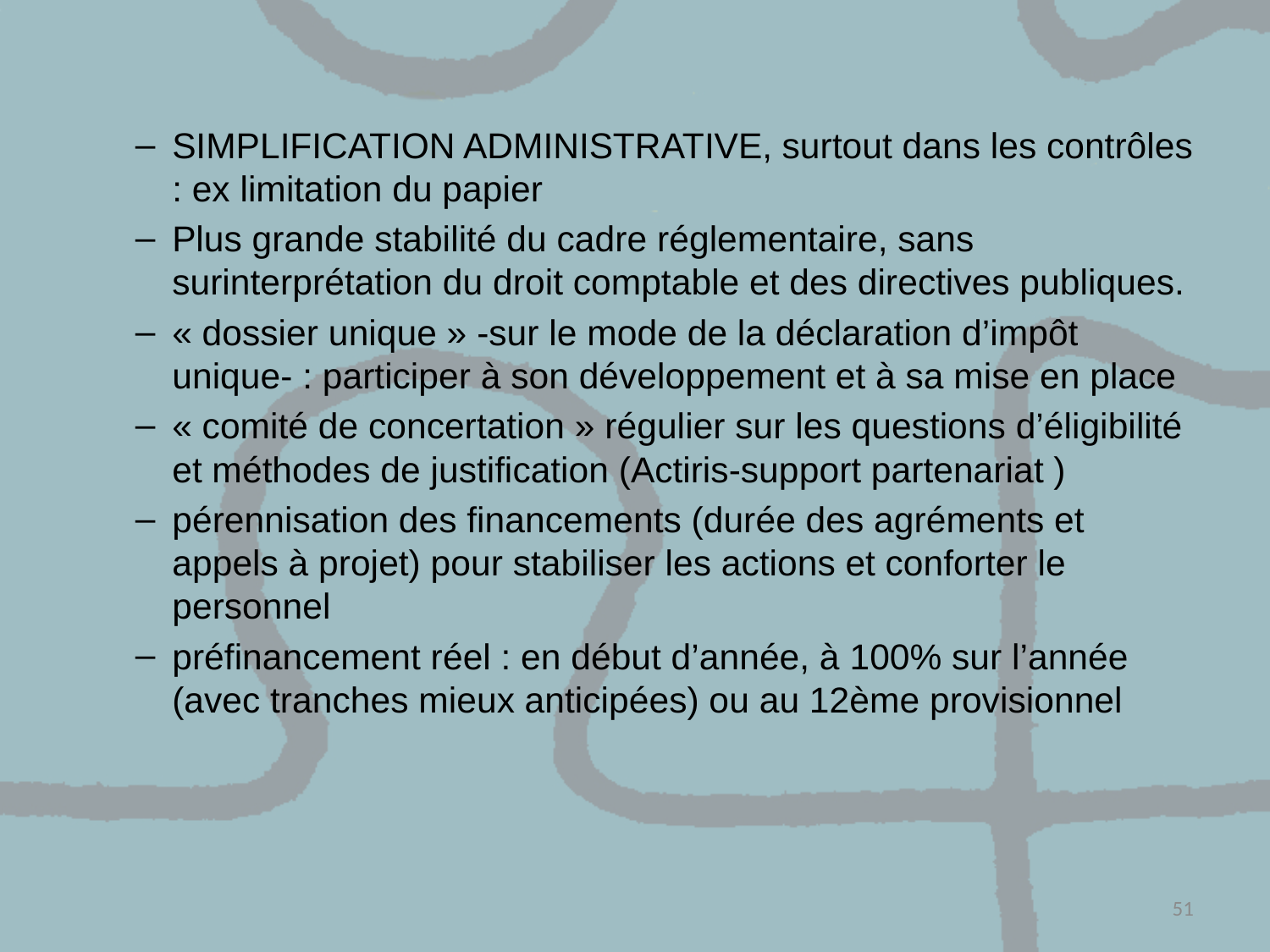

SIMPLIFICATION ADMINISTRATIVE, surtout dans les contrôles : ex limitation du papier
Plus grande stabilité du cadre réglementaire, sans surinterprétation du droit comptable et des directives publiques.
« dossier unique » -sur le mode de la déclaration d’impôt unique- : participer à son développement et à sa mise en place
« comité de concertation » régulier sur les questions d’éligibilité et méthodes de justification (Actiris-support partenariat )
pérennisation des financements (durée des agréments et appels à projet) pour stabiliser les actions et conforter le personnel
préfinancement réel : en début d’année, à 100% sur l’année (avec tranches mieux anticipées) ou au 12ème provisionnel
51